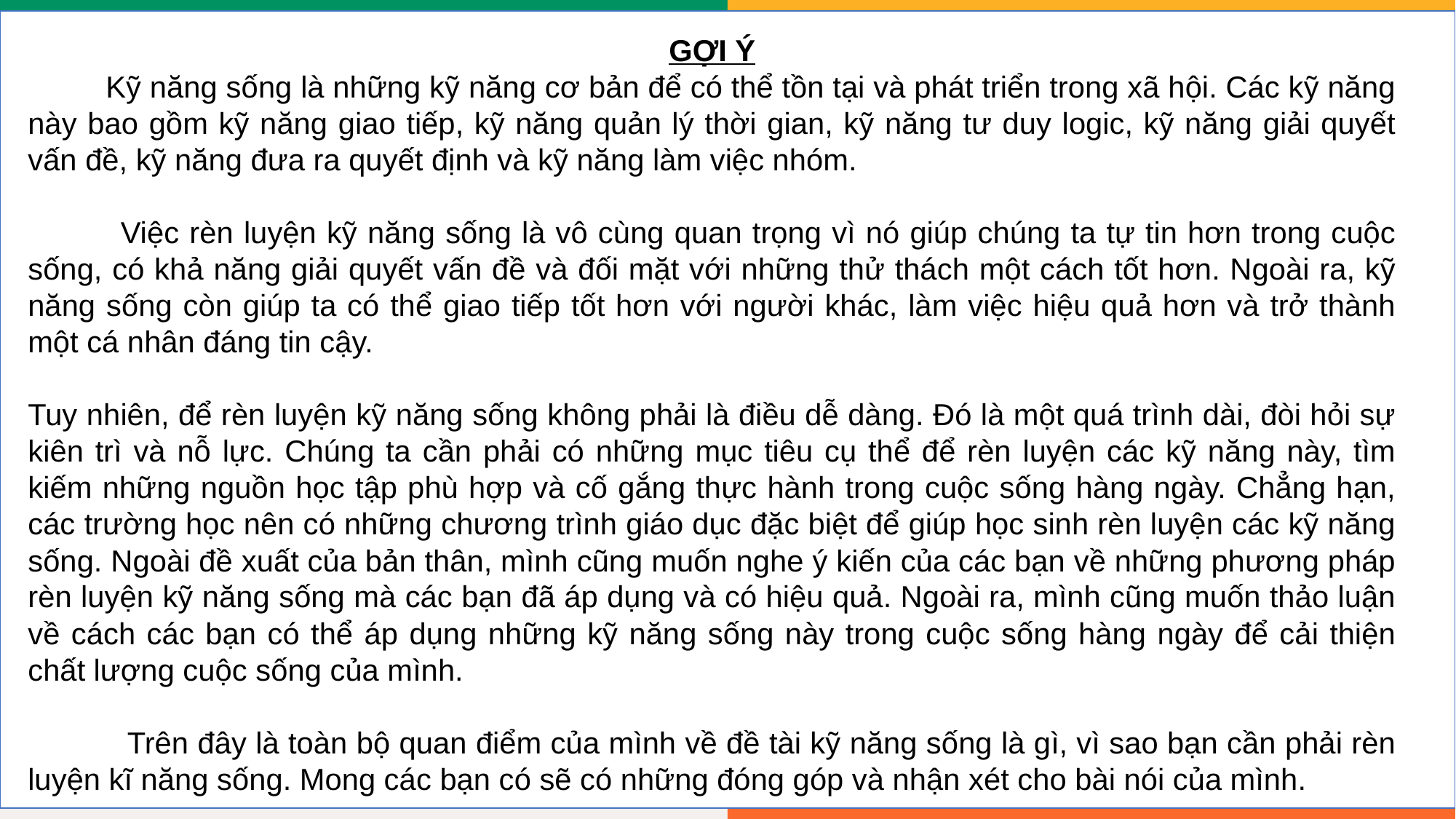

GỢI Ý
         Kỹ năng sống là những kỹ năng cơ bản để có thể tồn tại và phát triển trong xã hội. Các kỹ năng này bao gồm kỹ năng giao tiếp, kỹ năng quản lý thời gian, kỹ năng tư duy logic, kỹ năng giải quyết vấn đề, kỹ năng đưa ra quyết định và kỹ năng làm việc nhóm.

         Việc rèn luyện kỹ năng sống là vô cùng quan trọng vì nó giúp chúng ta tự tin hơn trong cuộc sống, có khả năng giải quyết vấn đề và đối mặt với những thử thách một cách tốt hơn. Ngoài ra, kỹ năng sống còn giúp ta có thể giao tiếp tốt hơn với người khác, làm việc hiệu quả hơn và trở thành một cá nhân đáng tin cậy.

Tuy nhiên, để rèn luyện kỹ năng sống không phải là điều dễ dàng. Đó là một quá trình dài, đòi hỏi sự kiên trì và nỗ lực. Chúng ta cần phải có những mục tiêu cụ thể để rèn luyện các kỹ năng này, tìm kiếm những nguồn học tập phù hợp và cố gắng thực hành trong cuộc sống hàng ngày. Chẳng hạn, các trường học nên có những chương trình giáo dục đặc biệt để giúp học sinh rèn luyện các kỹ năng sống. Ngoài đề xuất của bản thân, mình cũng muốn nghe ý kiến của các bạn về những phương pháp rèn luyện kỹ năng sống mà các bạn đã áp dụng và có hiệu quả. Ngoài ra, mình cũng muốn thảo luận về cách các bạn có thể áp dụng những kỹ năng sống này trong cuộc sống hàng ngày để cải thiện chất lượng cuộc sống của mình.

           Trên đây là toàn bộ quan điểm của mình về đề tài kỹ năng sống là gì, vì sao bạn cần phải rèn luyện kĩ năng sống. Mong các bạn có sẽ có những đóng góp và nhận xét cho bài nói của mình.